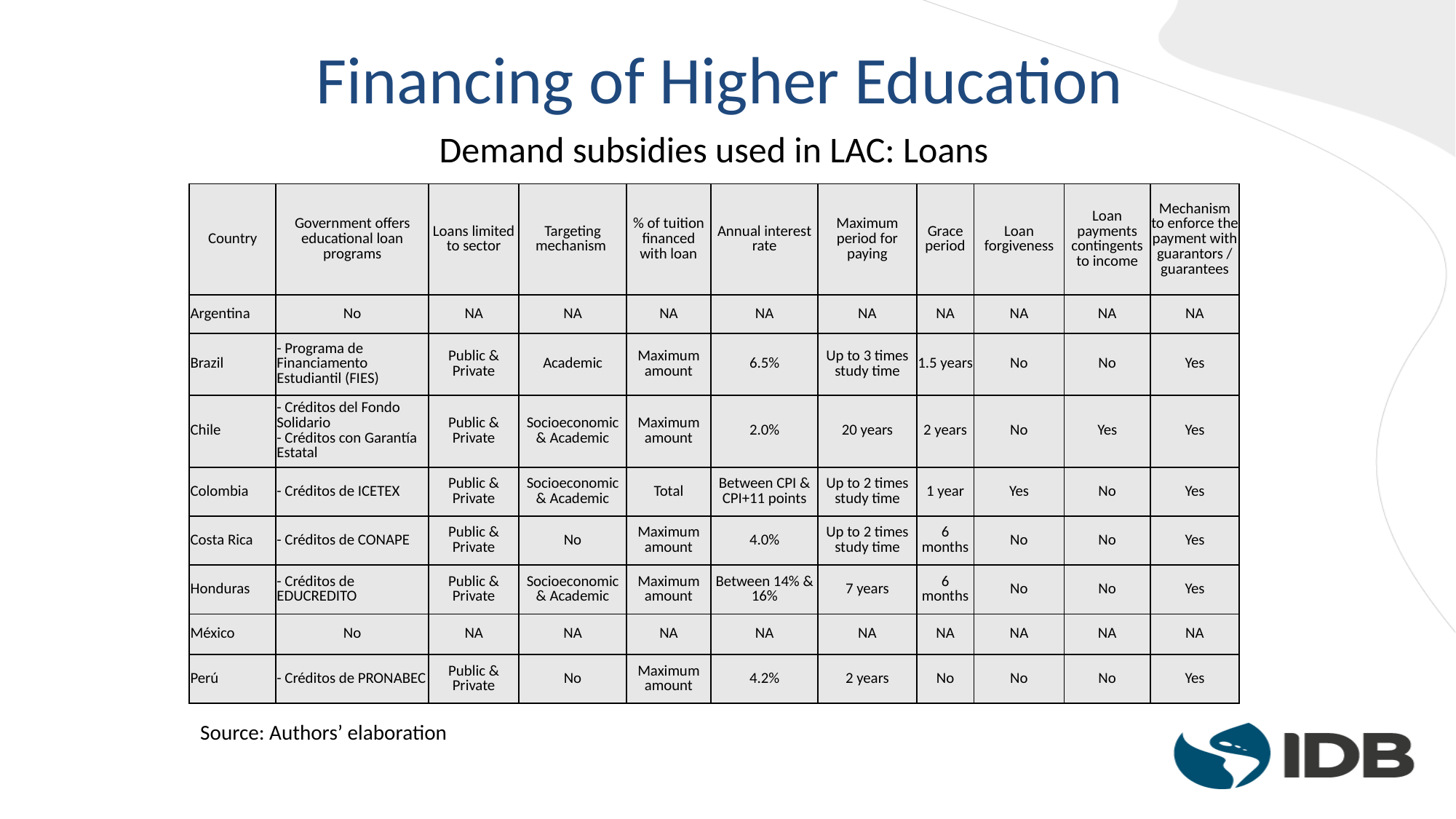

# Financing of Higher Education
Demand subsidies used in LAC: Loans
| Country | Government offers educational loan programs | Loans limited to sector | Targeting mechanism | % of tuition financed with loan | Annual interest rate | Maximum period for paying | Grace period | Loan forgiveness | Loan payments contingents to income | Mechanism to enforce the payment with guarantors / guarantees |
| --- | --- | --- | --- | --- | --- | --- | --- | --- | --- | --- |
| Argentina | No | NA | NA | NA | NA | NA | NA | NA | NA | NA |
| Brazil | - Programa de Financiamento Estudiantil (FIES) | Public & Private | Academic | Maximum amount | 6.5% | Up to 3 times study time | 1.5 years | No | No | Yes |
| Chile | - Créditos del Fondo Solidario - Créditos con Garantía Estatal | Public & Private | Socioeconomic & Academic | Maximum amount | 2.0% | 20 years | 2 years | No | Yes | Yes |
| Colombia | - Créditos de ICETEX | Public & Private | Socioeconomic & Academic | Total | Between CPI & CPI+11 points | Up to 2 times study time | 1 year | Yes | No | Yes |
| Costa Rica | - Créditos de CONAPE | Public & Private | No | Maximum amount | 4.0% | Up to 2 times study time | 6 months | No | No | Yes |
| Honduras | - Créditos de EDUCREDITO | Public & Private | Socioeconomic & Academic | Maximum amount | Between 14% & 16% | 7 years | 6 months | No | No | Yes |
| México | No | NA | NA | NA | NA | NA | NA | NA | NA | NA |
| Perú | - Créditos de PRONABEC | Public & Private | No | Maximum amount | 4.2% | 2 years | No | No | No | Yes |
Source: Authors’ elaboration